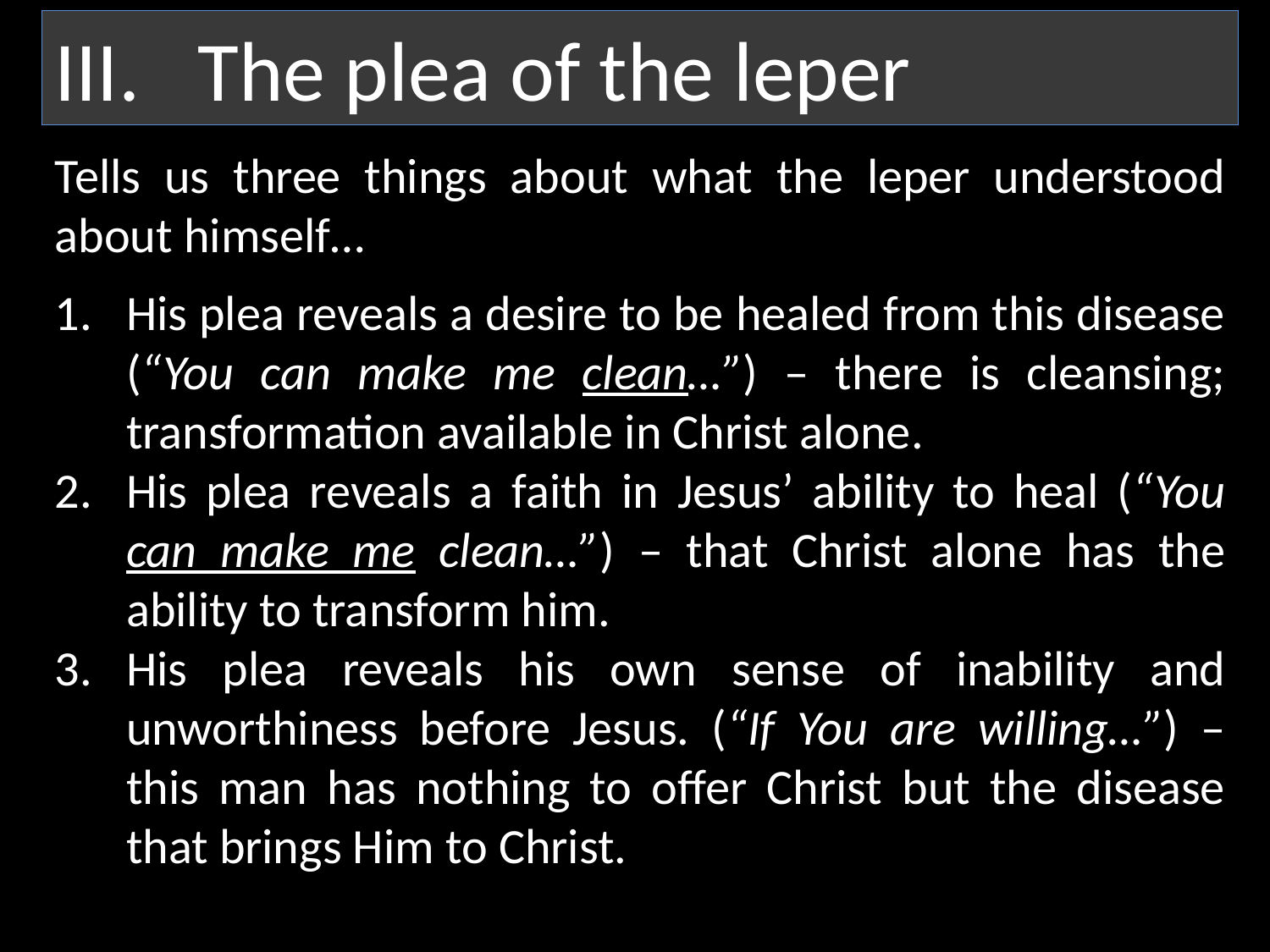

The plea of the leper
Tells us three things about what the leper understood about himself…
His plea reveals a desire to be healed from this disease (“You can make me clean…”) – there is cleansing; transformation available in Christ alone.
His plea reveals a faith in Jesus’ ability to heal (“You can make me clean…”) – that Christ alone has the ability to transform him.
His plea reveals his own sense of inability and unworthiness before Jesus. (“If You are willing…”) – this man has nothing to offer Christ but the disease that brings Him to Christ.